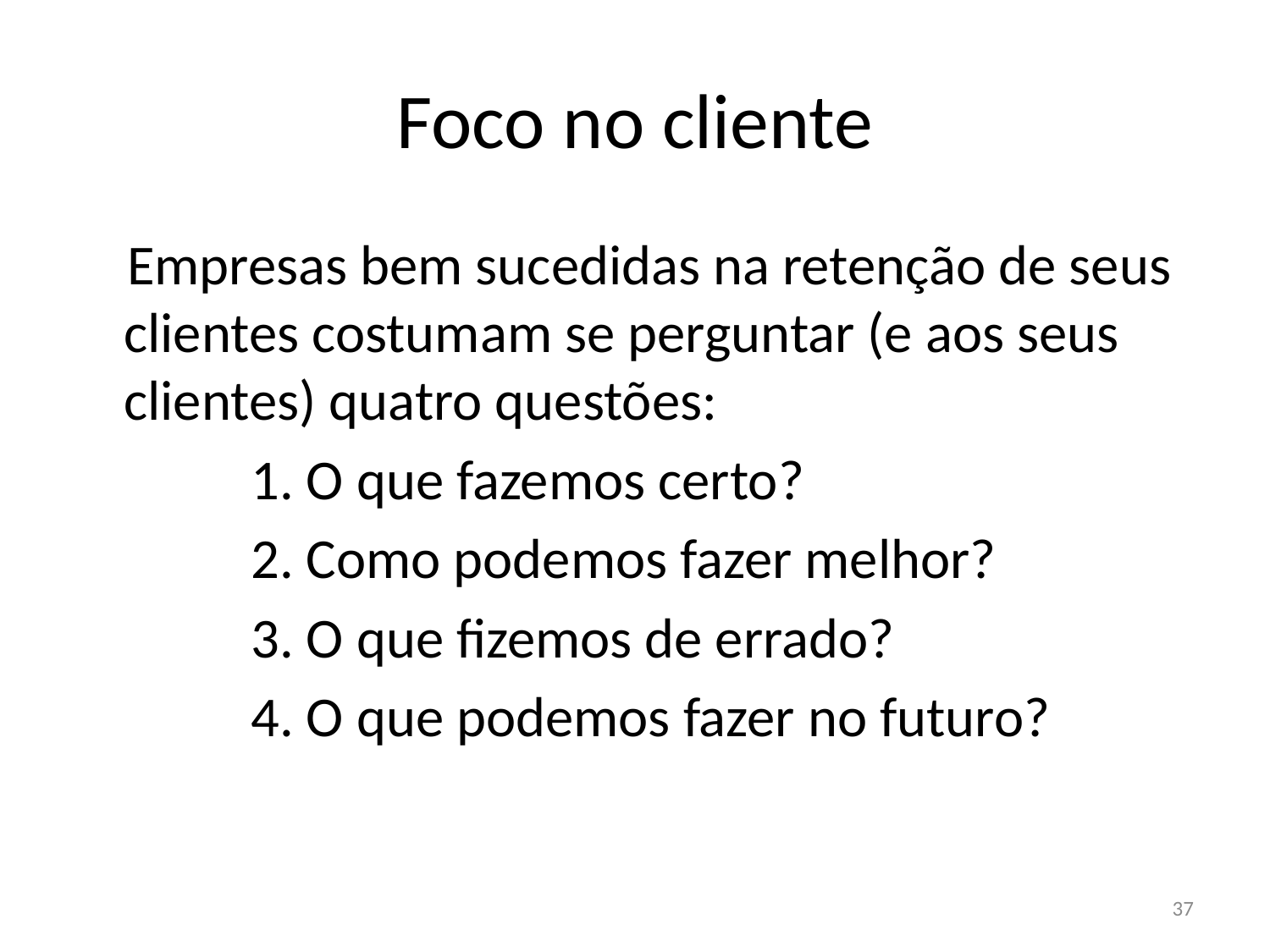

# Foco no cliente
    Empresas bem sucedidas na retenção de seus clientes costumam se perguntar (e aos seus clientes) quatro questões:
		1. O que fazemos certo?
		2. Como podemos fazer melhor?
		3. O que fizemos de errado?
		4. O que podemos fazer no futuro?

37